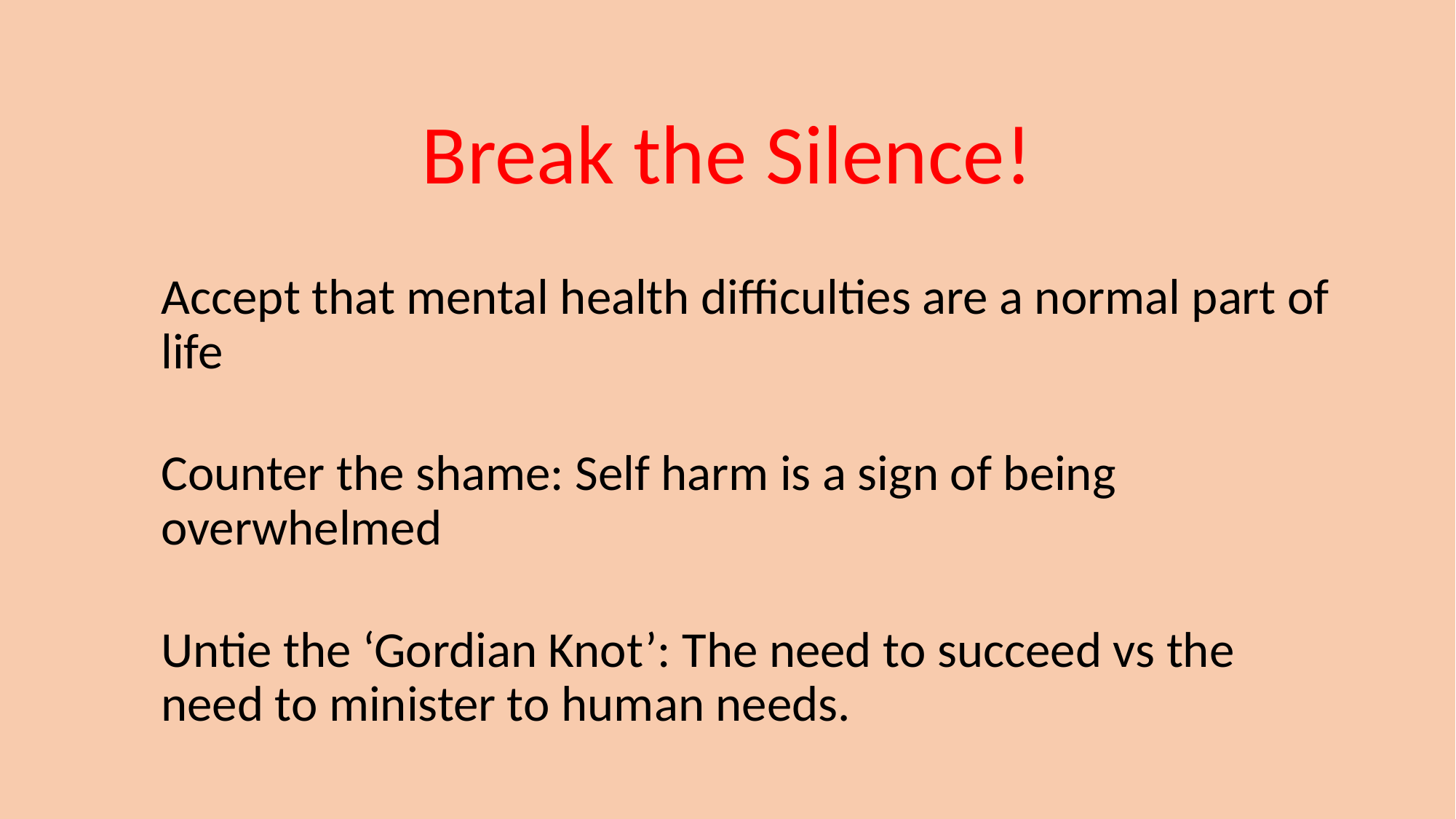

#
Break the Silence!

Accept that mental health difficulties are a normal part of life

Counter the shame: Self harm is a sign of being overwhelmed

Untie the ‘Gordian Knot’: The need to succeed vs the need to minister to human needs.